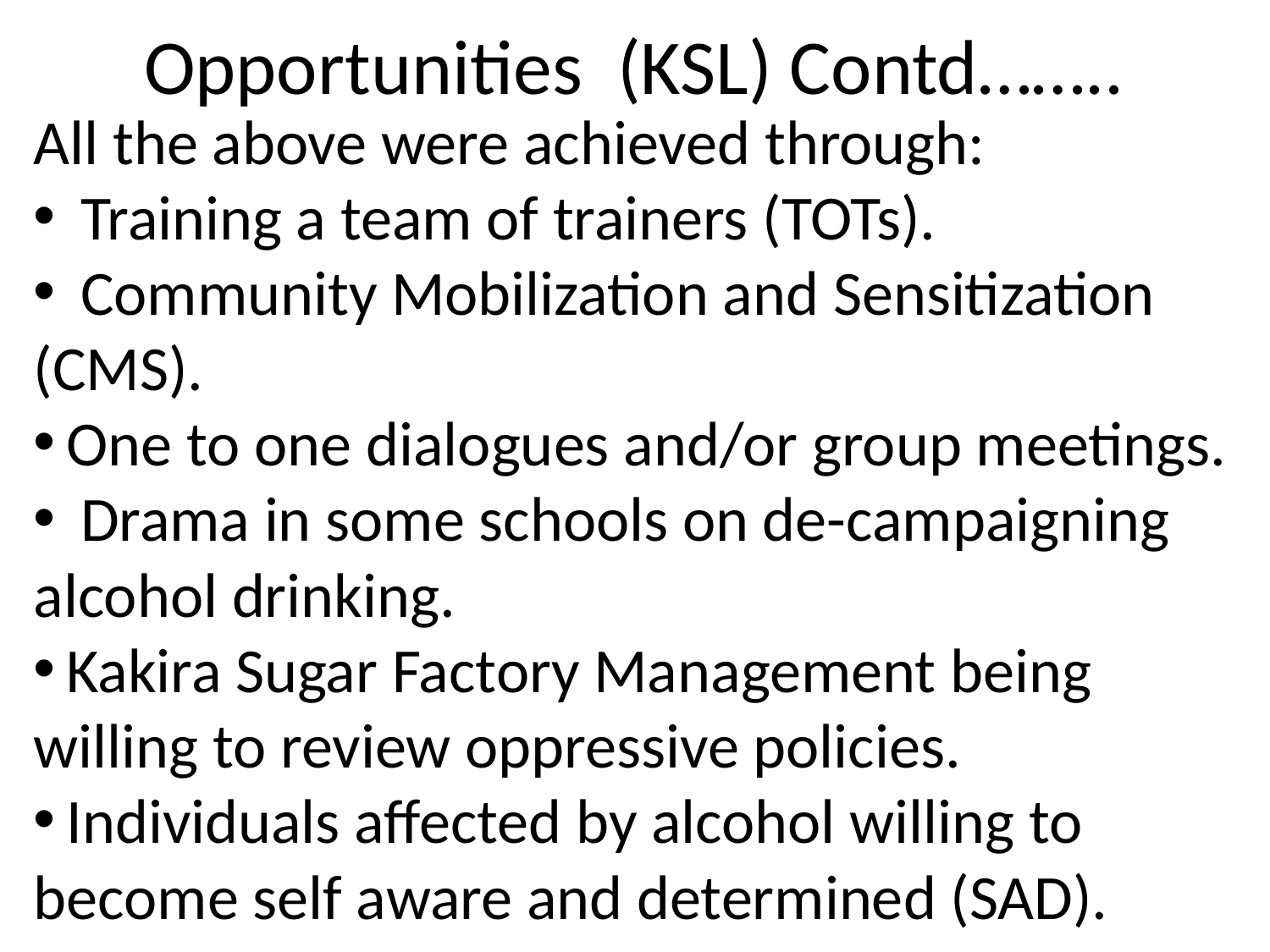

Opportunities  (KSL) Contd……..
All the above were achieved through:
  Training a team of trainers (TOTs).
  Community Mobilization and Sensitization (CMS).
 One to one dialogues and/or group meetings.
  Drama in some schools on de-campaigning alcohol drinking.
 Kakira Sugar Factory Management being willing to review oppressive policies.
 Individuals affected by alcohol willing to become self aware and determined (SAD).